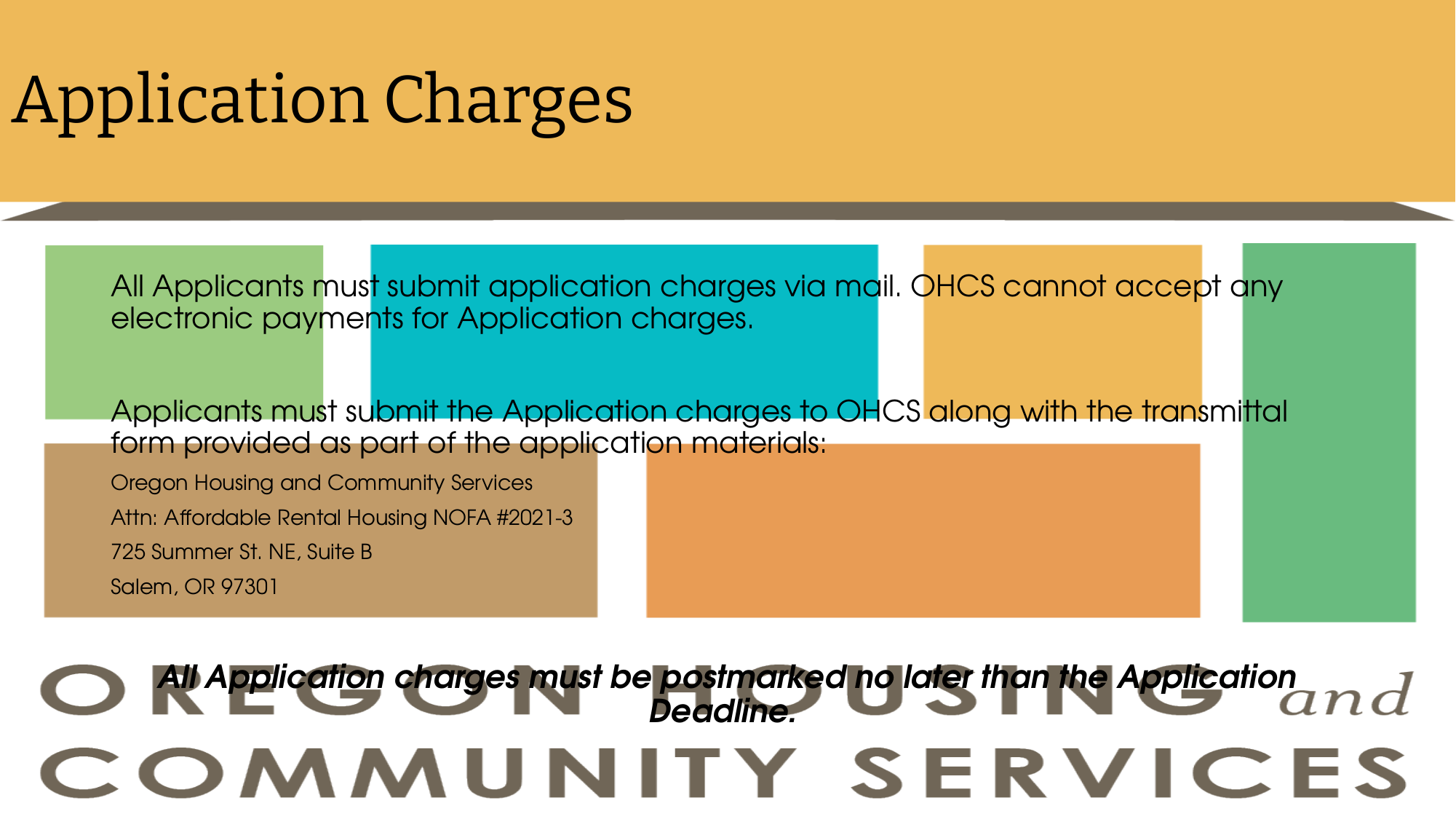

# Application Charges

All Applicants must submit application charges via mail. OHCS cannot accept any electronic payments for Application charges.

Applicants must submit the Application charges to OHCS along with the transmittal form provided as part of the application materials:
Oregon Housing and Community Services
Attn: Affordable Rental Housing NOFA #2021-3
725 Summer St. NE, Suite B
Salem, OR 97301

All Application charges must be postmarked no later than the Application Deadline.